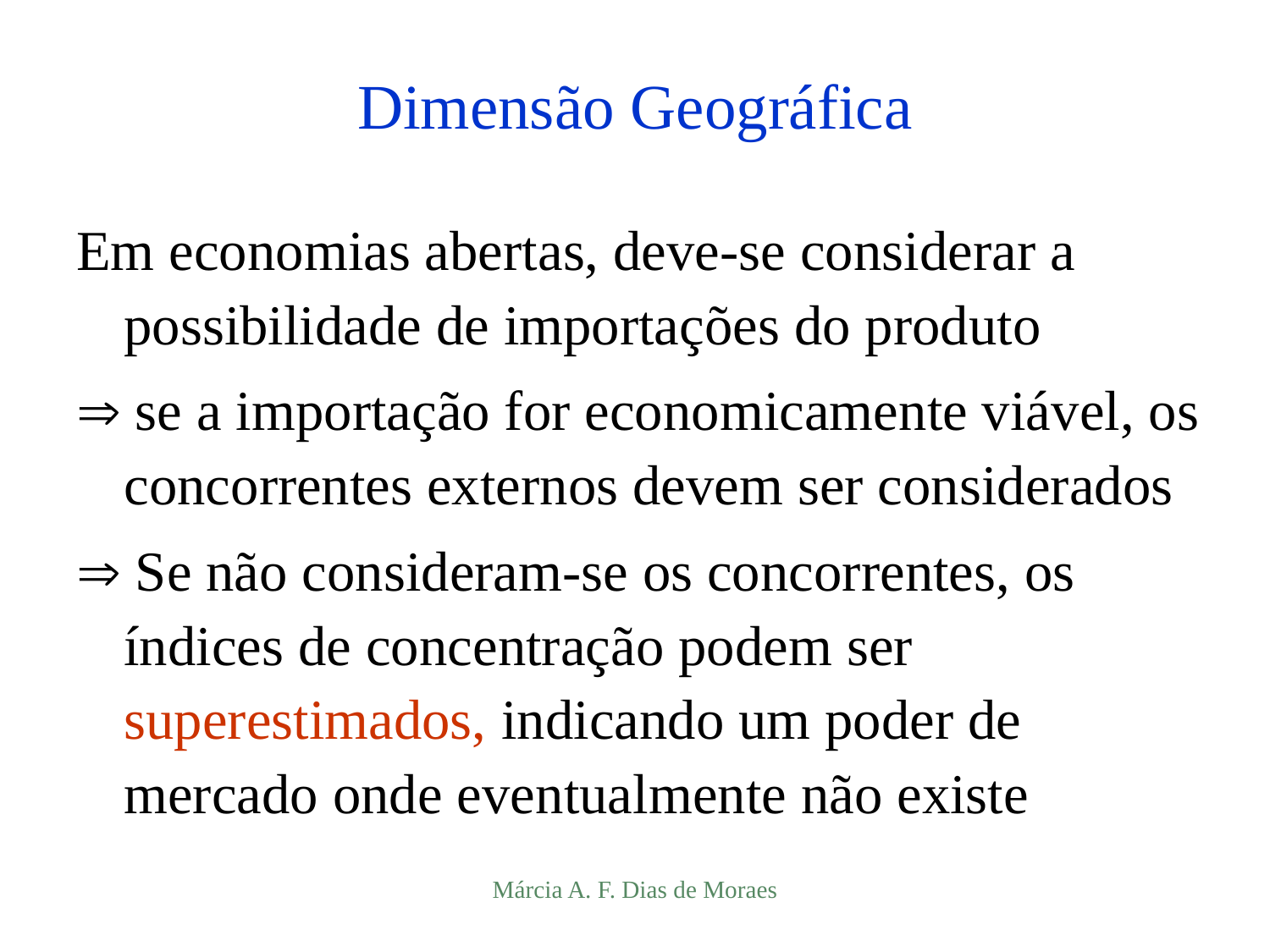

# Dimensão Geográfica
Em economias abertas, deve-se considerar a possibilidade de importações do produto
⇒ se a importação for economicamente viável, os concorrentes externos devem ser considerados
⇒ Se não consideram-se os concorrentes, os índices de concentração podem ser superestimados, indicando um poder de mercado onde eventualmente não existe
Márcia A. F. Dias de Moraes